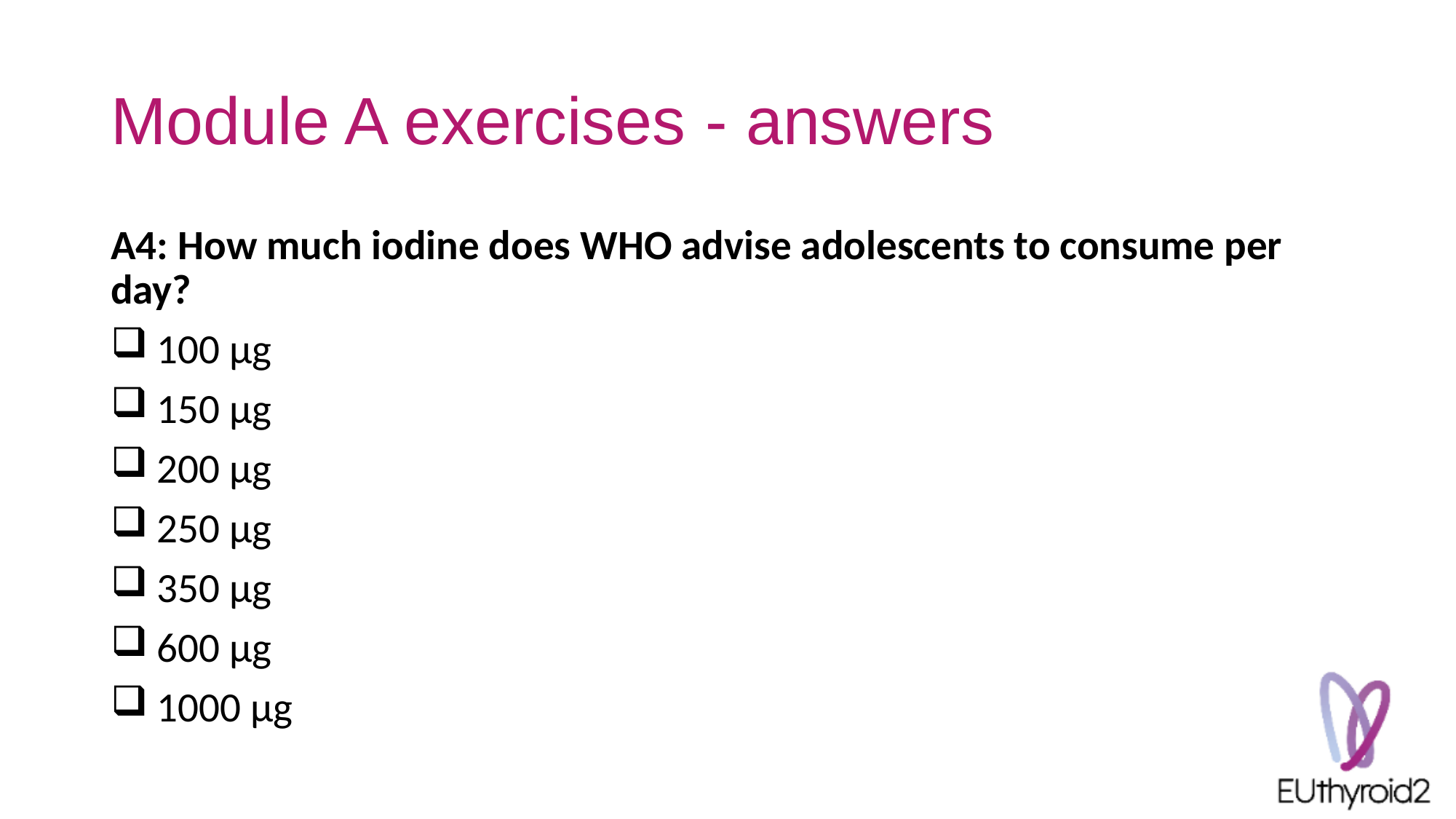

# Module A exercises - answers
A4: How much iodine does WHO advise adolescents to consume per day?
 100 µg
 150 µg
 200 µg
 250 µg
 350 µg
 600 µg
 1000 µg